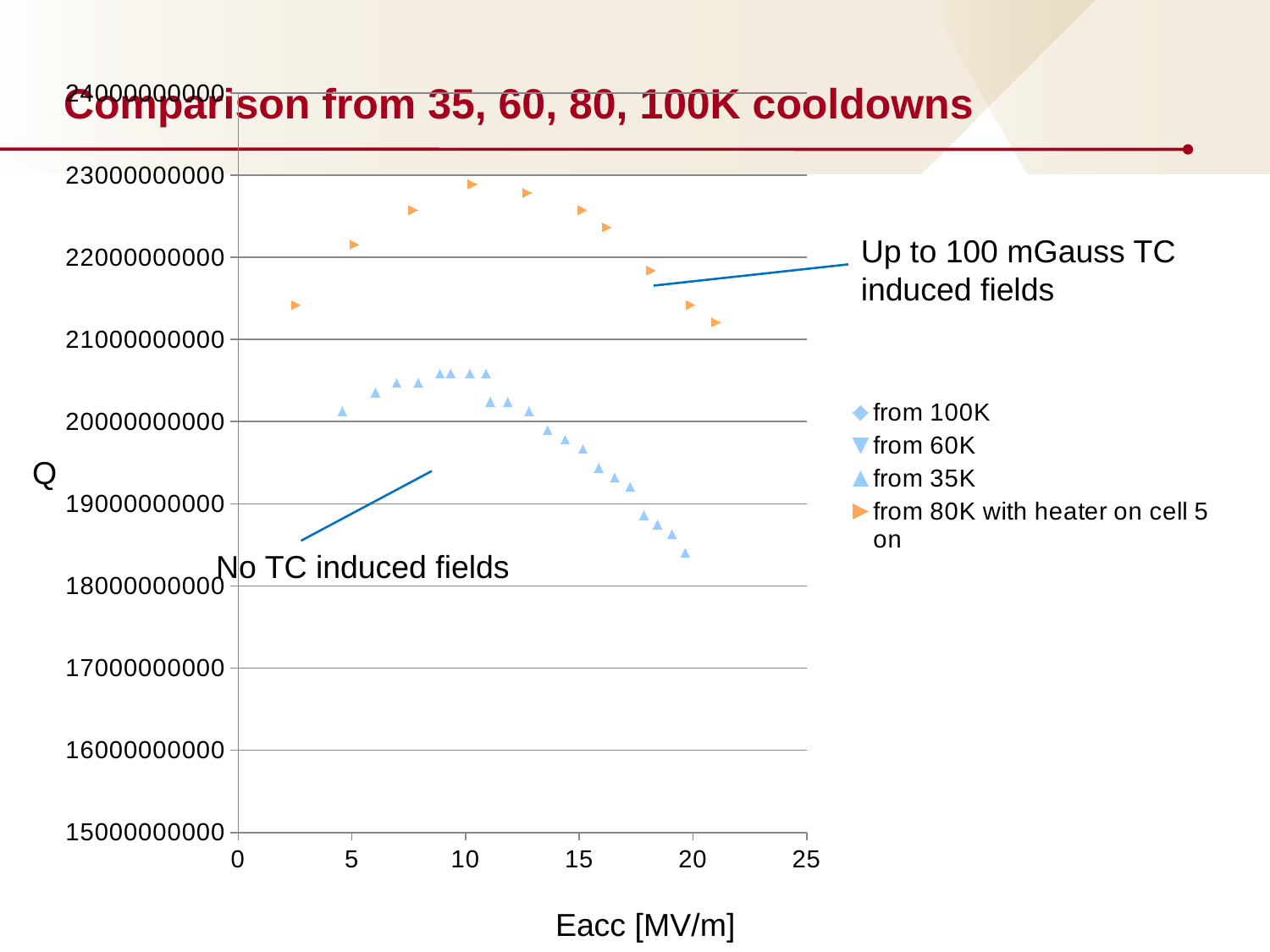

# Comparison from 35, 60, 80, 100K cooldowns

### Chart

| Category |  |  |  |  |
|---|---|---|---|---|
Up to 100 mGauss TC induced fields
Q
No TC induced fields
Eacc [MV/m]